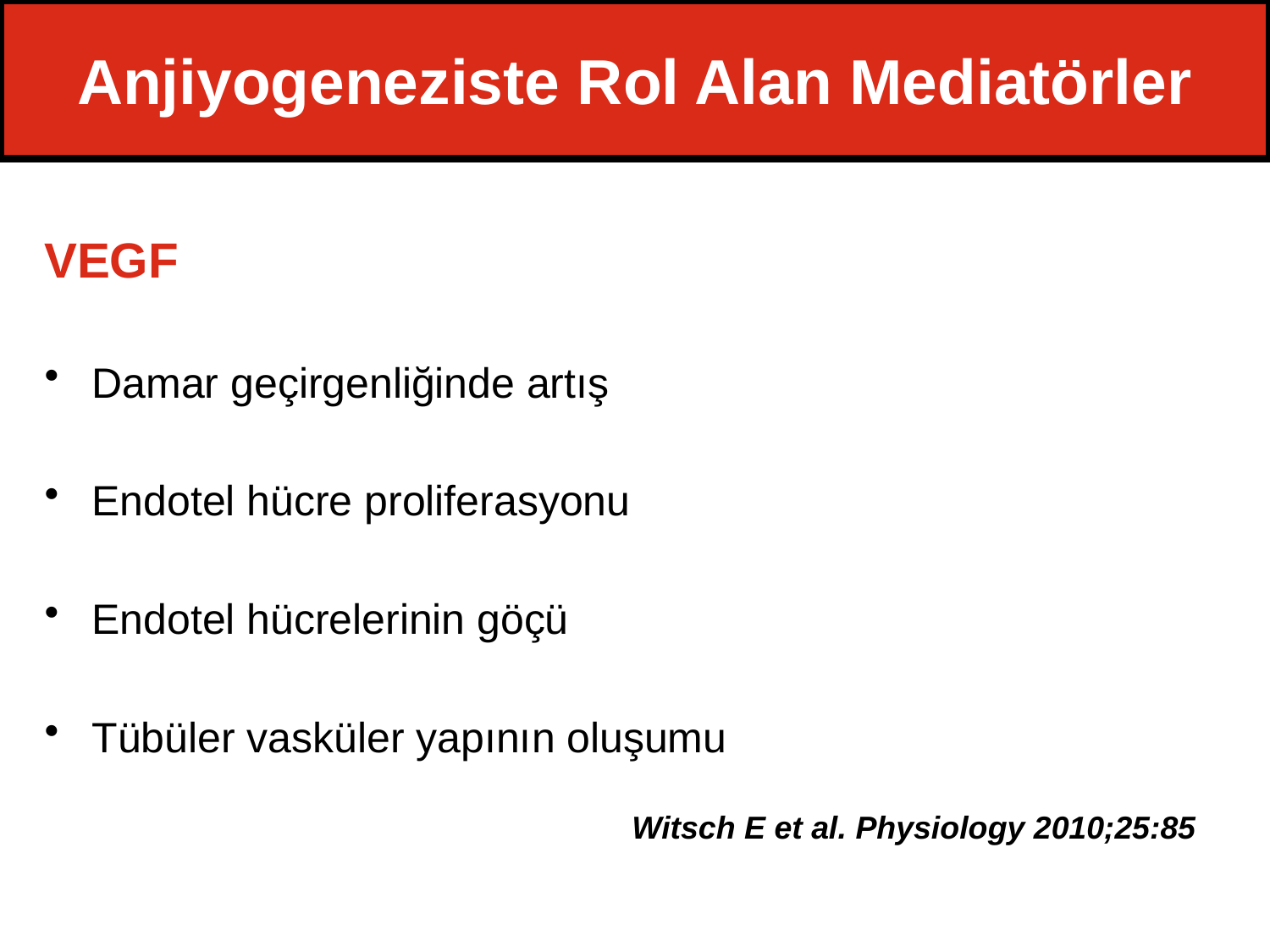

# Anjiyogeneziste Rol Alan Mediatörler
VEGF

Damar geçirgenliğinde artış

Endotel hücre proliferasyonu

Endotel hücrelerinin göçü

Tübüler vasküler yapının oluşumu

                                                                           Witsch E et al. Physiology 2010;25:85